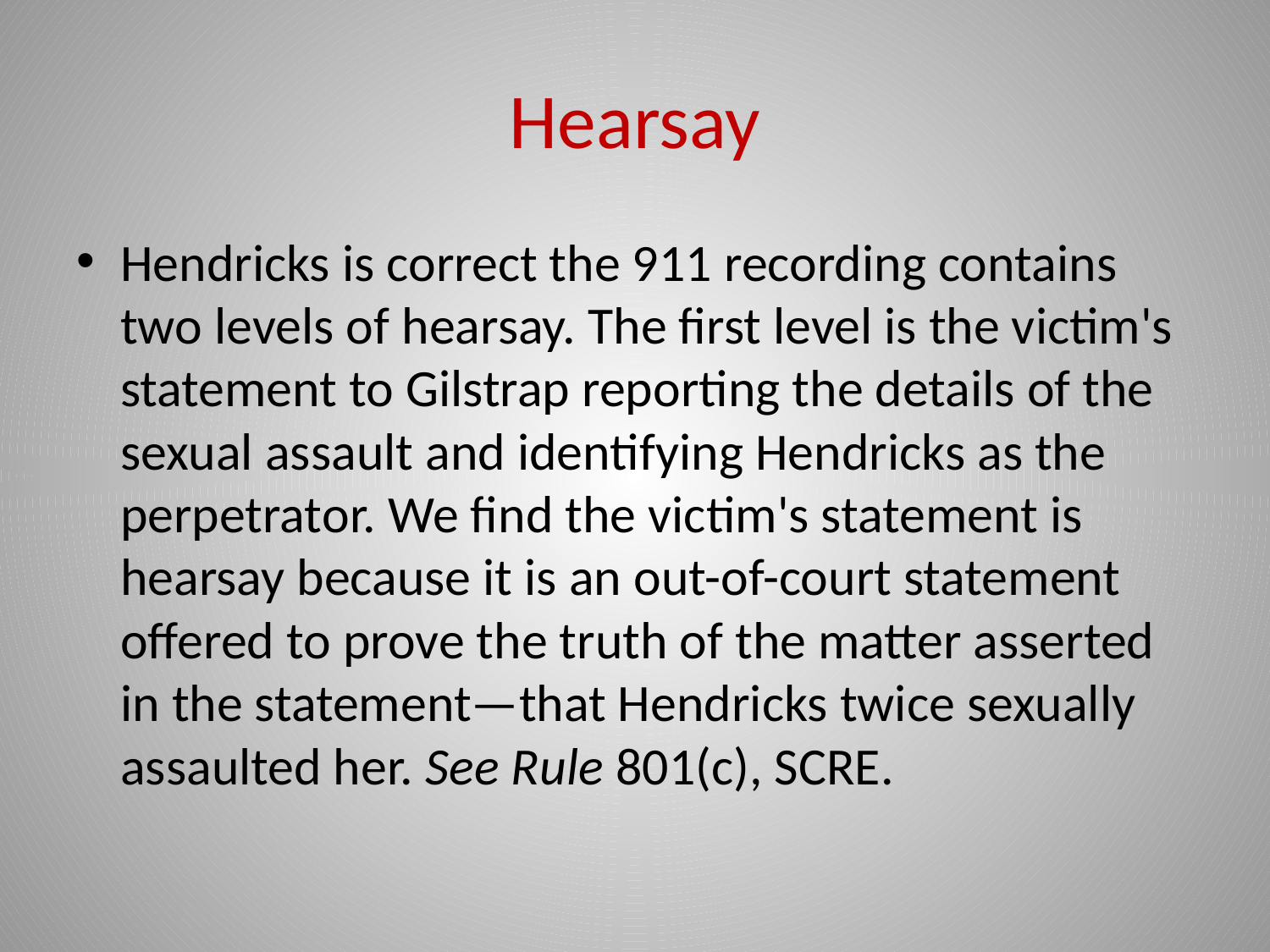

# Hearsay
Hendricks is correct the 911 recording contains two levels of hearsay. The first level is the victim's statement to Gilstrap reporting the details of the sexual assault and identifying Hendricks as the perpetrator. We find the victim's statement is hearsay because it is an out-of-court statement offered to prove the truth of the matter asserted in the statement—that Hendricks twice sexually assaulted her. See Rule 801(c), SCRE.